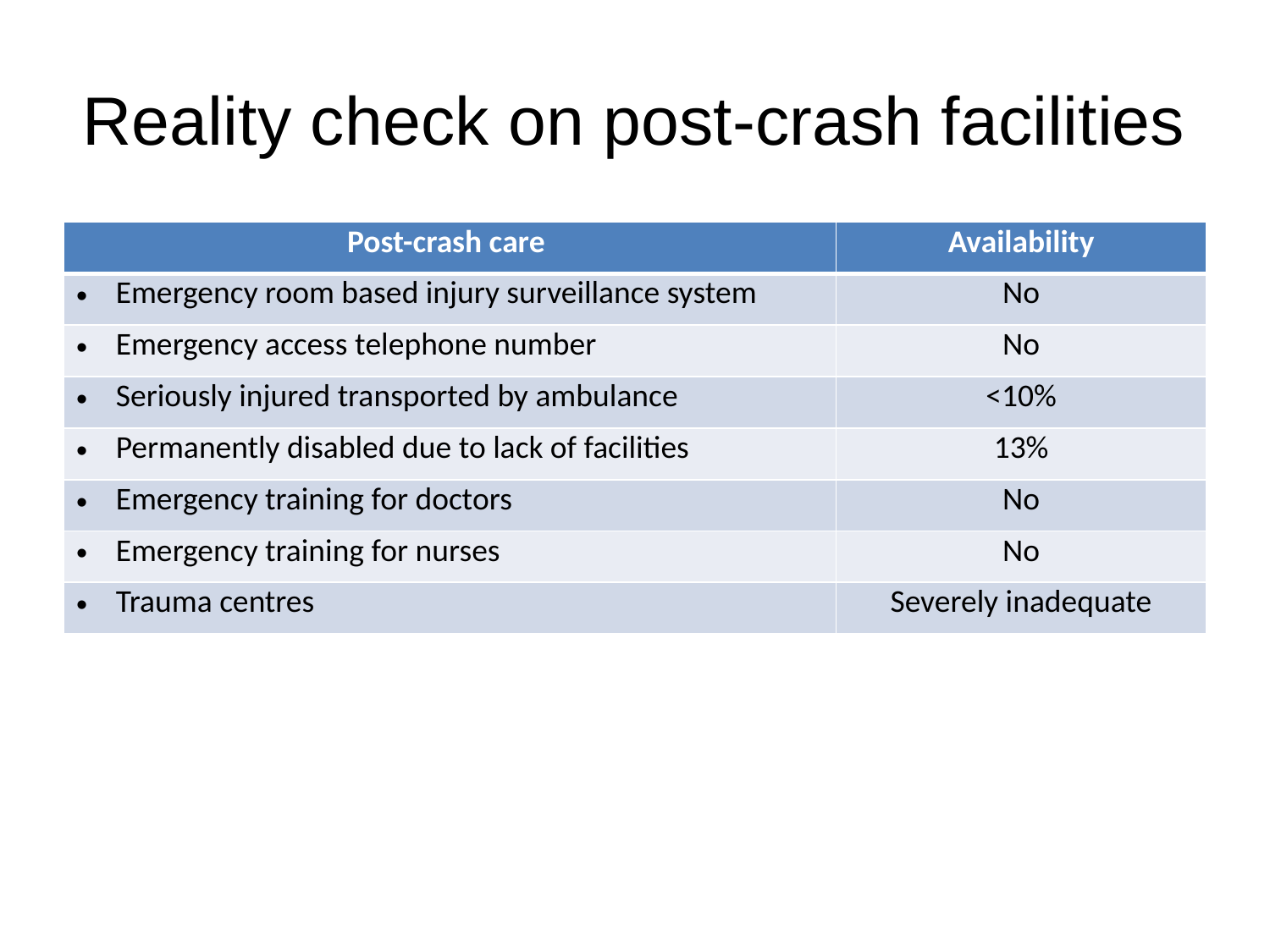

# Reality check on post-crash facilities
| Post-crash care | Availability |
| --- | --- |
| Emergency room based injury surveillance system | No |
| Emergency access telephone number | No |
| Seriously injured transported by ambulance | <10% |
| Permanently disabled due to lack of facilities | 13% |
| Emergency training for doctors | No |
| Emergency training for nurses | No |
| Trauma centres | Severely inadequate |